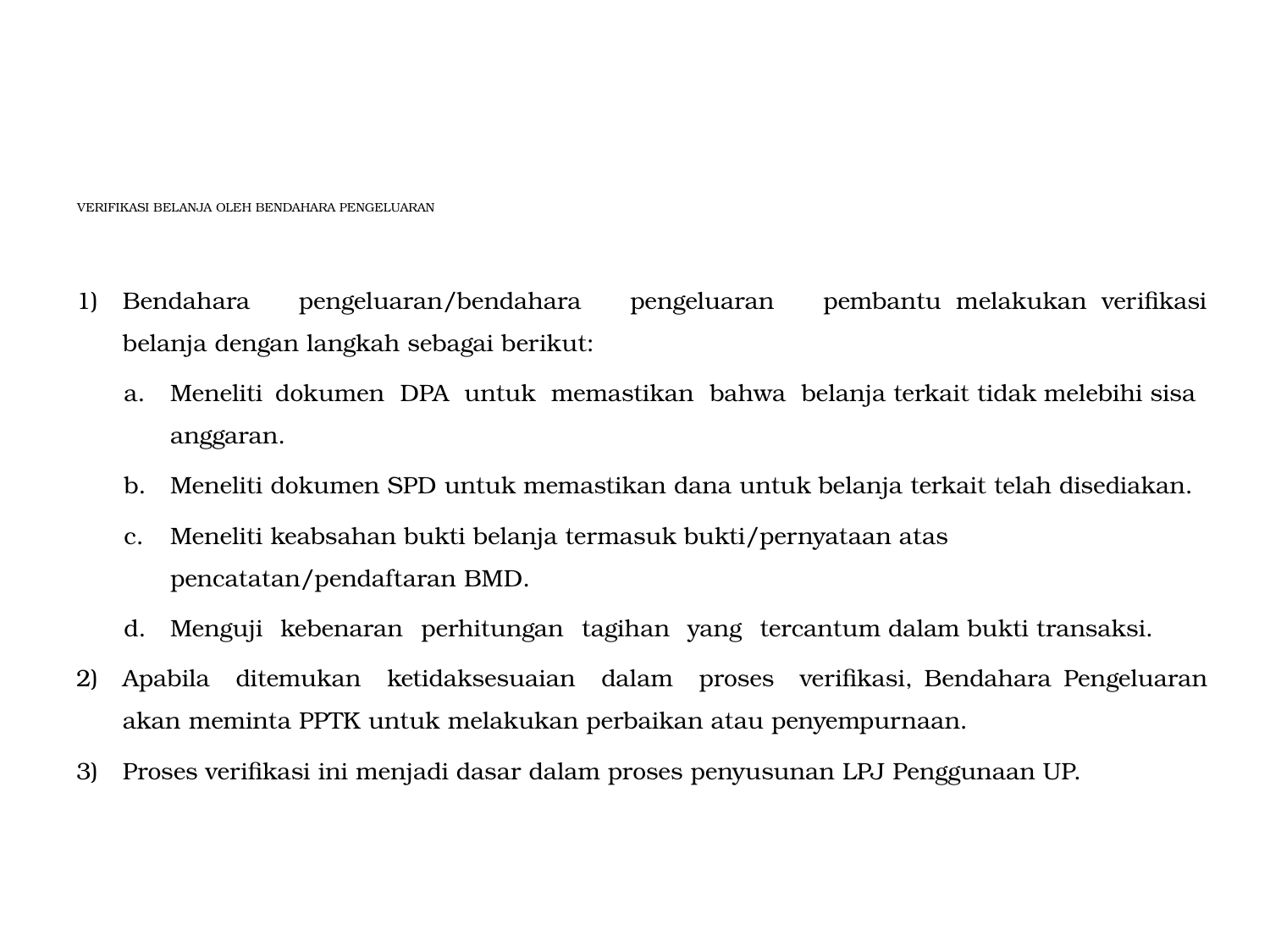

# VERIFIKASI BELANJA OLEH BENDAHARA PENGELUARAN
1)	Bendahara   pengeluaran/bendahara   pengeluaran   pembantu melakukan verifikasi belanja dengan langkah sebagai berikut:
Meneliti dokumen  DPA  untuk  memastikan  bahwa  belanja terkait tidak melebihi sisa anggaran.
Meneliti dokumen SPD untuk memastikan dana untuk belanja terkait telah disediakan.
Meneliti keabsahan bukti belanja termasuk bukti/pernyataan atas pencatatan/pendaftaran BMD.
Menguji  kebenaran  perhitungan  tagihan  yang  tercantum dalam bukti transaksi.
2)	Apabila  ditemukan  ketidaksesuaian  dalam  proses  verifikasi, Bendahara Pengeluaran akan meminta PPTK untuk melakukan perbaikan atau penyempurnaan.
3)	Proses verifikasi ini menjadi dasar dalam proses penyusunan LPJ Penggunaan UP.